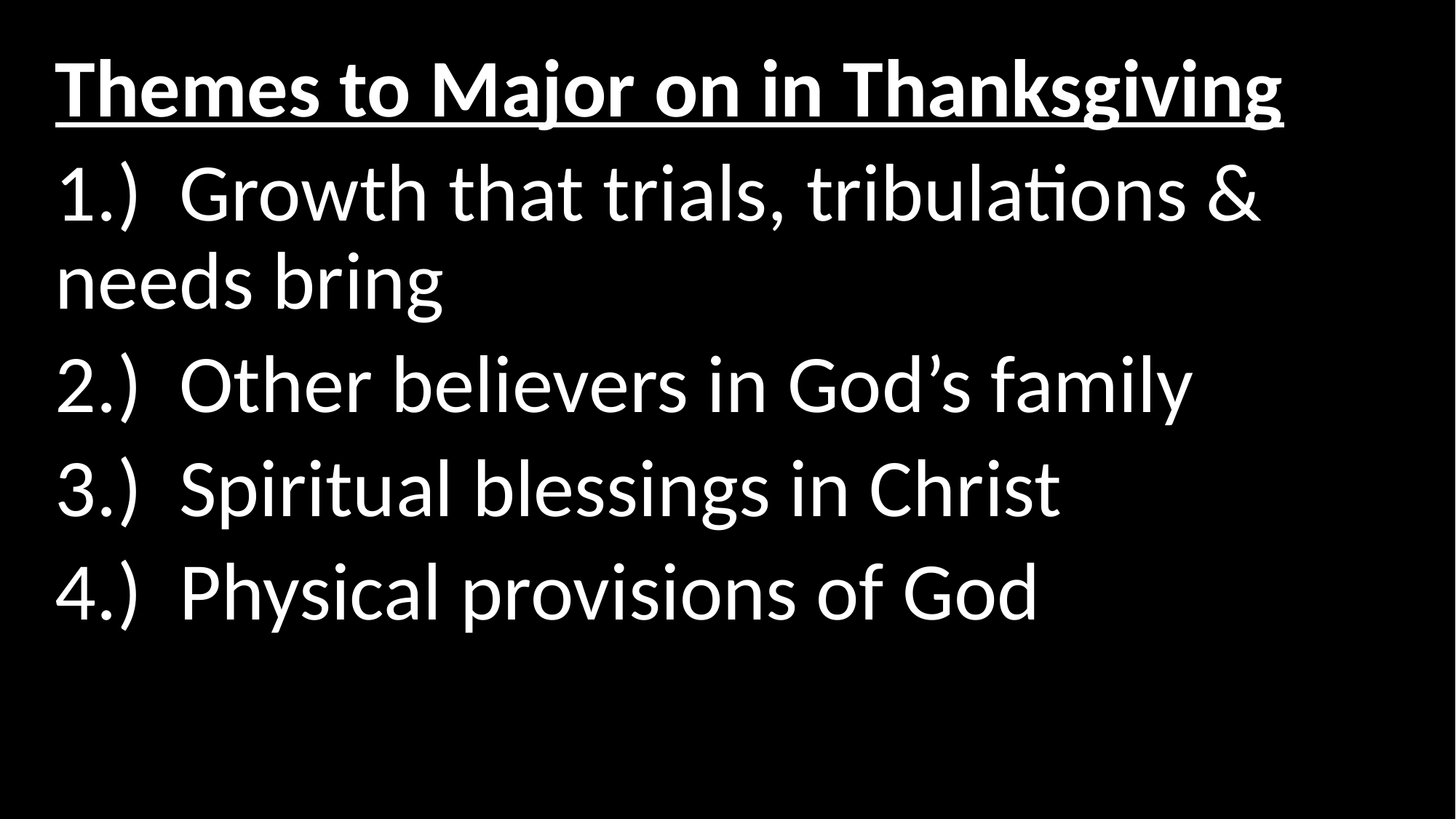

Themes to Major on in Thanksgiving
1.)  Growth that trials, tribulations & needs bring
2.)  Other believers in God’s family
3.)  Spiritual blessings in Christ
4.)  Physical provisions of God
#